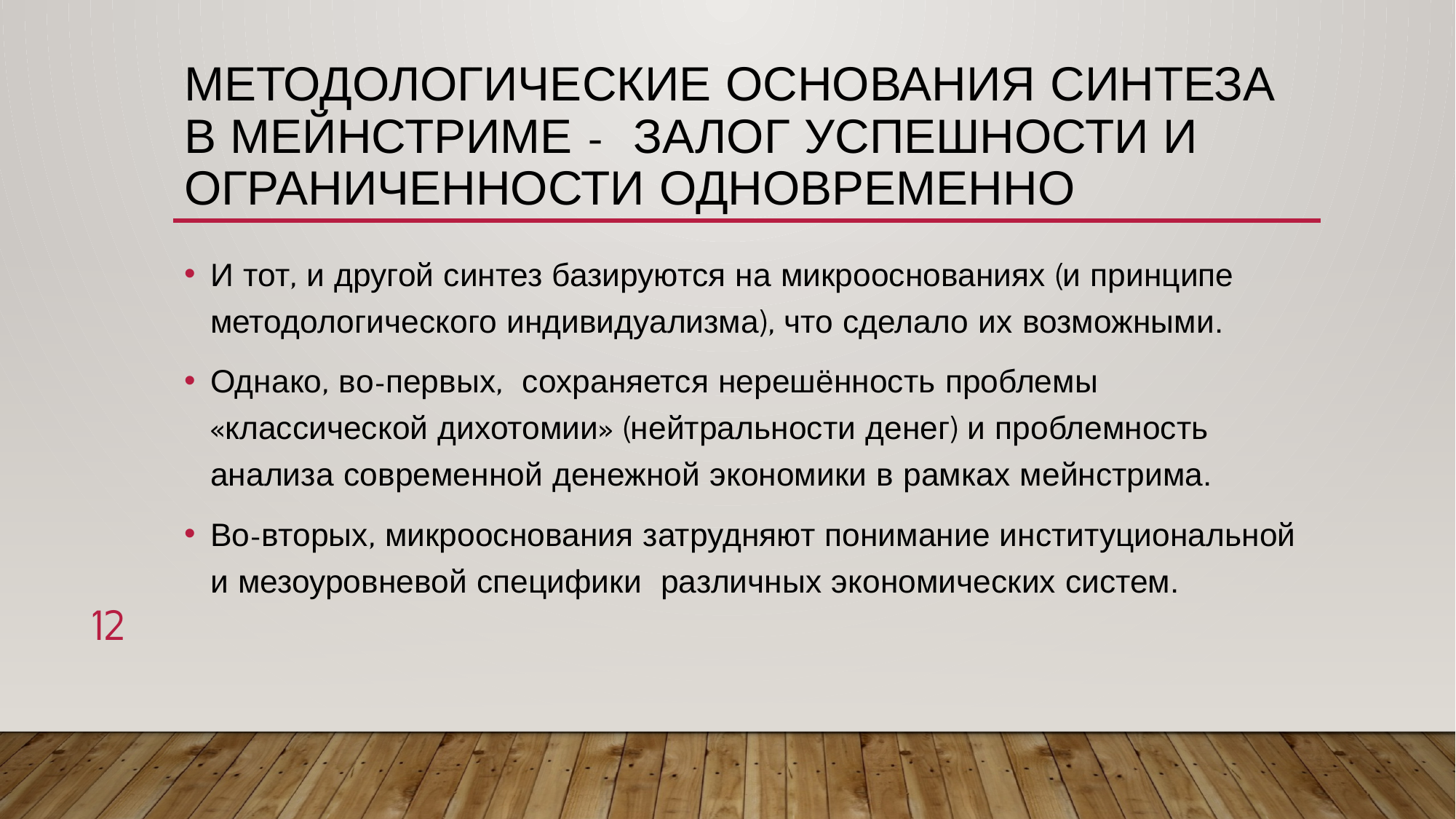

# Методологические основания синтеза в мейнстриме -  залог успешности и ограниченности одновременно
И тот, и другой синтез базируются на микрооснованиях (и принципе методологического индивидуализма), что сделало их возможными.
Однако, во-первых,  сохраняется нерешённость проблемы «классической дихотомии» (нейтральности денег) и проблемность анализа современной денежной экономики в рамках мейнстрима.
Во-вторых, микрооснования затрудняют понимание институциональной и мезоуровневой специфики  различных экономических систем.
12